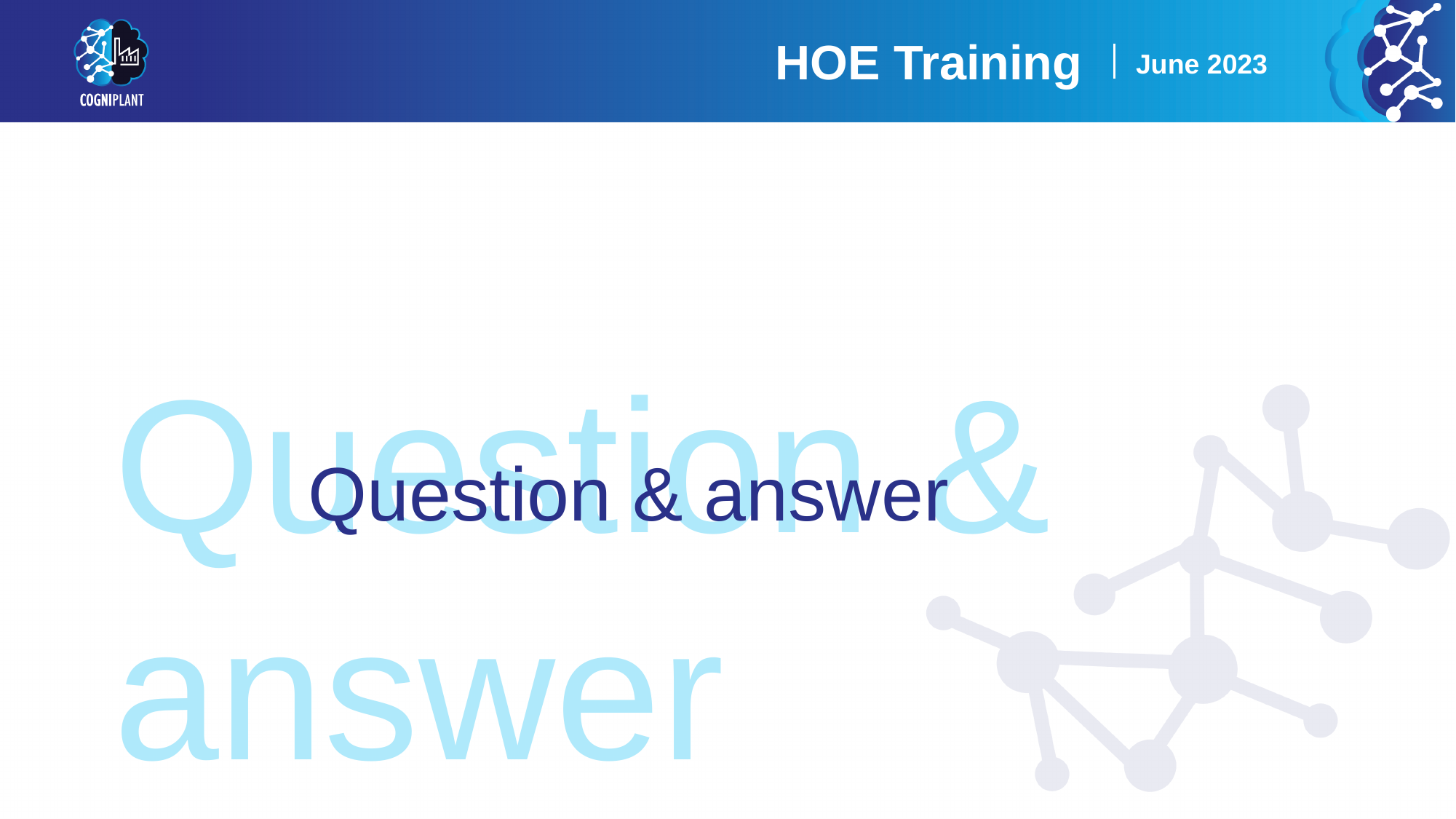

HOE Training
June 2023
Question & answer
Question & answer